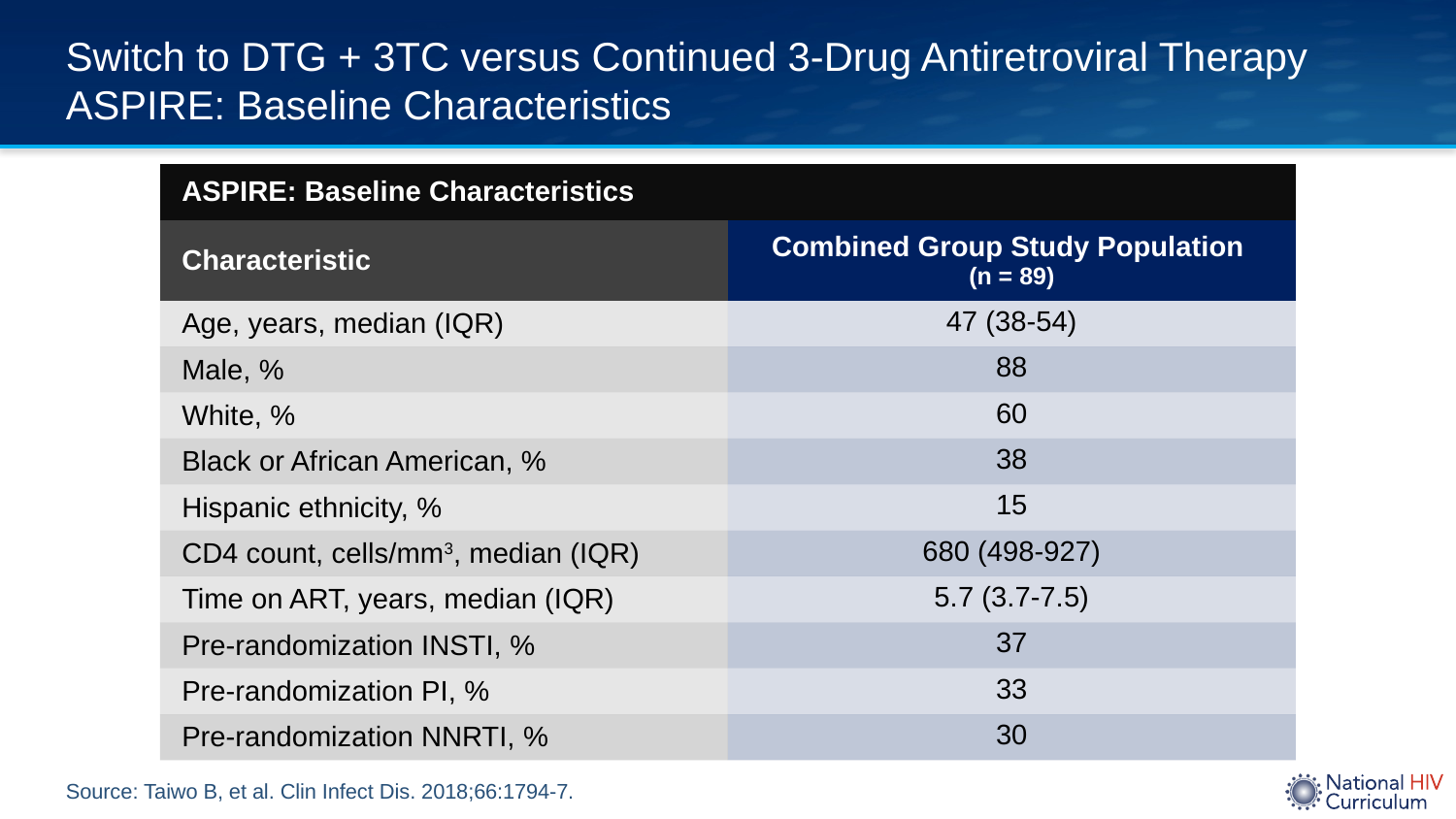

# Switch to DTG + 3TC versus Continued 3-Drug Antiretroviral Therapy ASPIRE: Baseline Characteristics
| ASPIRE: Baseline Characteristics |  |
| --- | --- |
| Characteristic | Combined Group Study Population (n = 89) |
| Age, years, median (IQR) | 47 (38-54) |
| Male, % | 88 |
| White, % | 60 |
| Black or African American, % | 38 |
| Hispanic ethnicity, % | 15 |
| CD4 count, cells/mm3, median (IQR) | 680 (498-927) |
| Time on ART, years, median (IQR) | 5.7 (3.7-7.5) |
| Pre-randomization INSTI, % | 37 |
| Pre-randomization PI, % | 33 |
| Pre-randomization NNRTI, % | 30 |
Source: Taiwo B, et al. Clin Infect Dis. 2018;66:1794-7.